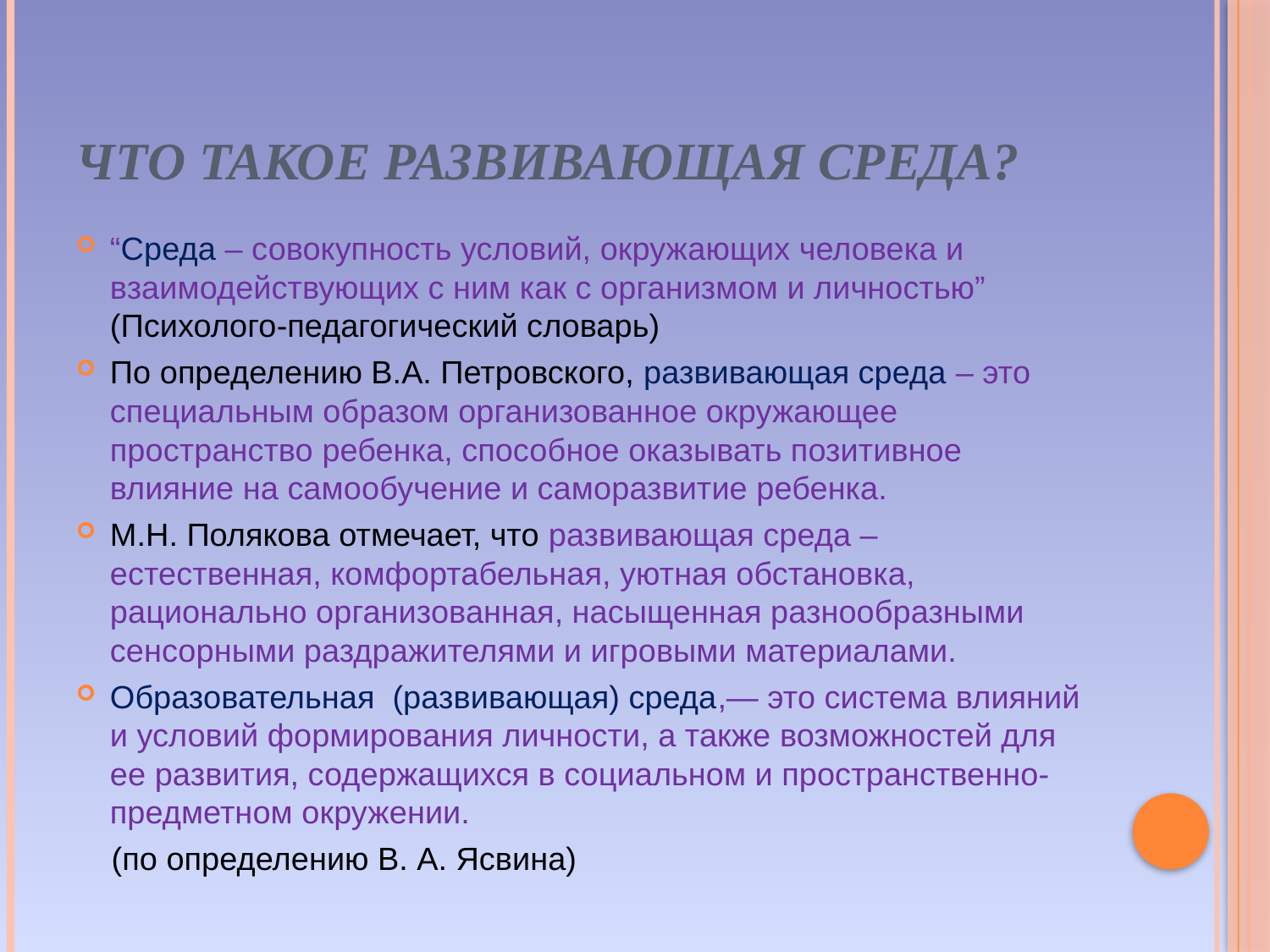

# Что такое развивающая среда?
“Среда – совокупность условий, окружающих человека и взаимодействующих с ним как с организмом и личностью” (Психолого-педагогический словарь)
По определению В.А. Петровского, развивающая среда – это специальным образом организованное окружающее пространство ребенка, способное оказывать позитивное влияние на самообучение и саморазвитие ребенка.
М.Н. Полякова отмечает, что развивающая среда – естественная, комфортабельная, уютная обстановка, рационально организованная, насыщенная разнообразными сенсорными раздражителями и игровыми материалами.
Образовательная  (развивающая) среда,— это система влияний и условий формирования личности, а также возможностей для ее развития, содержащихся в социальном и пространственно-предметном окружении.
    (по определению В. А. Ясвина)